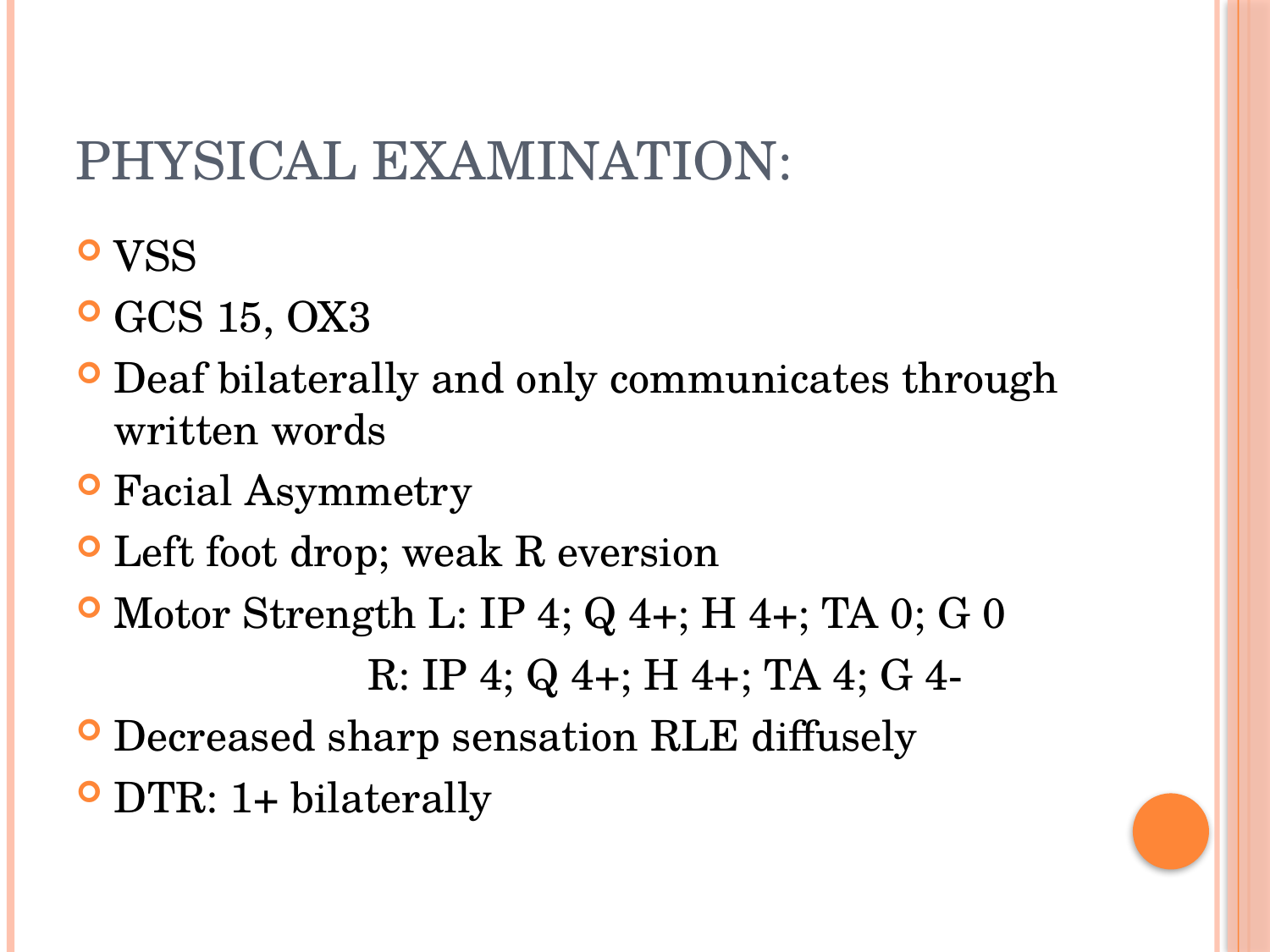

# Physical Examination:
VSS
GCS 15, OX3
Deaf bilaterally and only communicates through written words
Facial Asymmetry
Left foot drop; weak R eversion
Motor Strength L: IP 4; Q 4+; H 4+; TA 0; G 0
			R: IP 4; Q 4+; H 4+; TA 4; G 4-
Decreased sharp sensation RLE diffusely
DTR: 1+ bilaterally